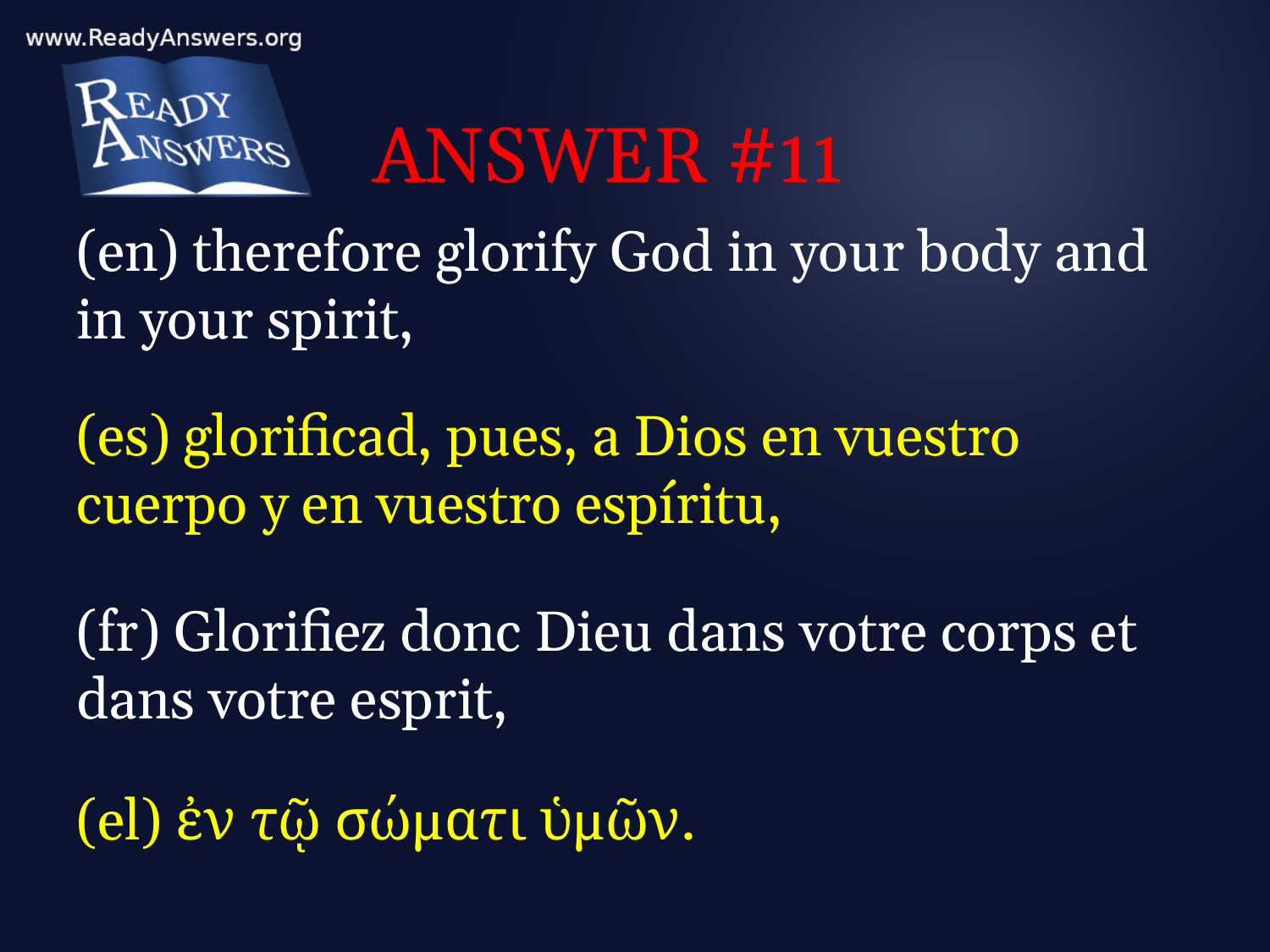

# ANSWER #11
(en) therefore glorify God in your body and in your spirit,
(es) glorificad, pues, a Dios en vuestro cuerpo y en vuestro espíritu,
(fr) Glorifiez donc Dieu dans votre corps et dans votre esprit,
(el) ἐν τῷ σώματι ὑμῶν.